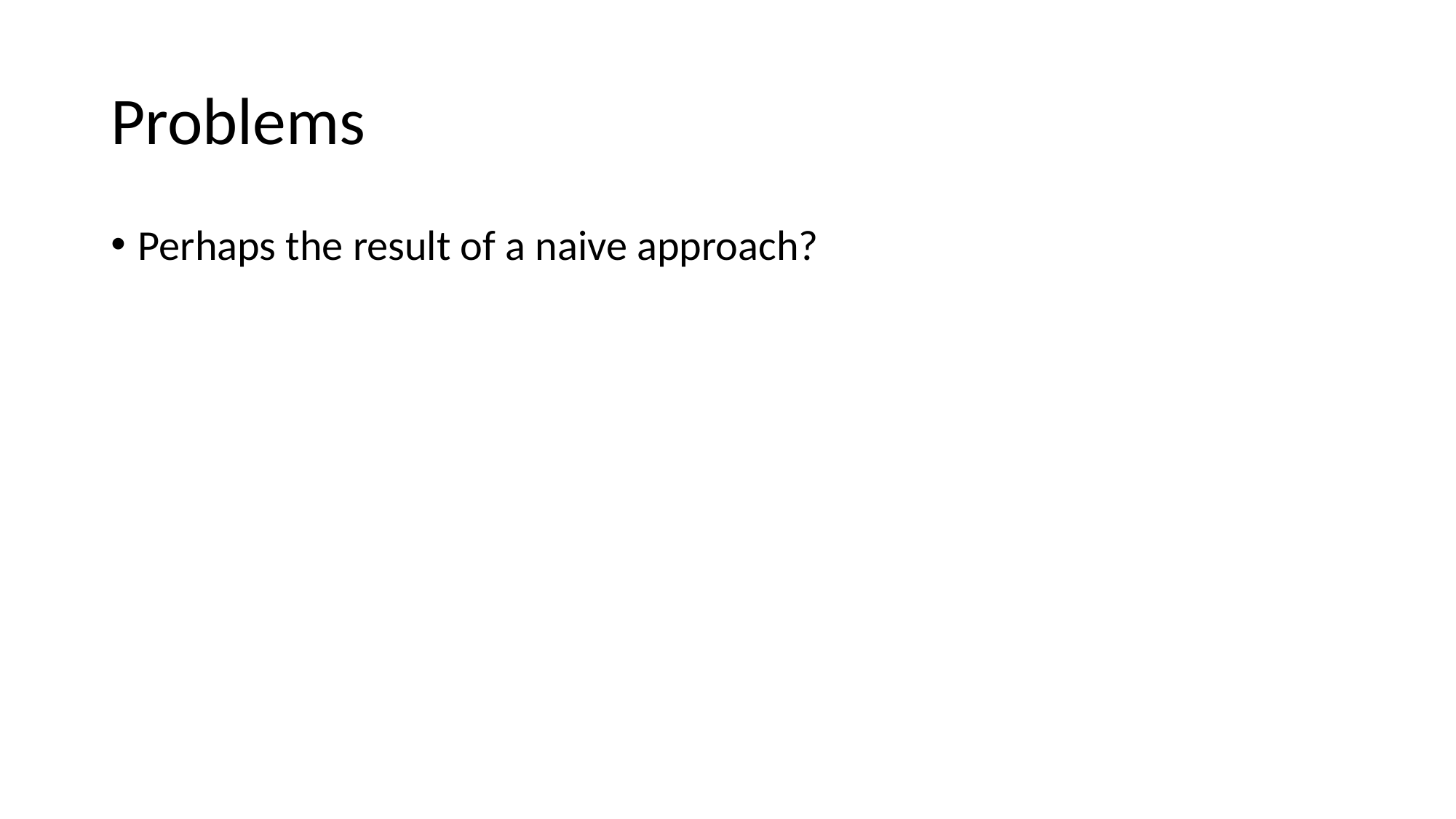

# Problems
Perhaps the result of a naive approach?